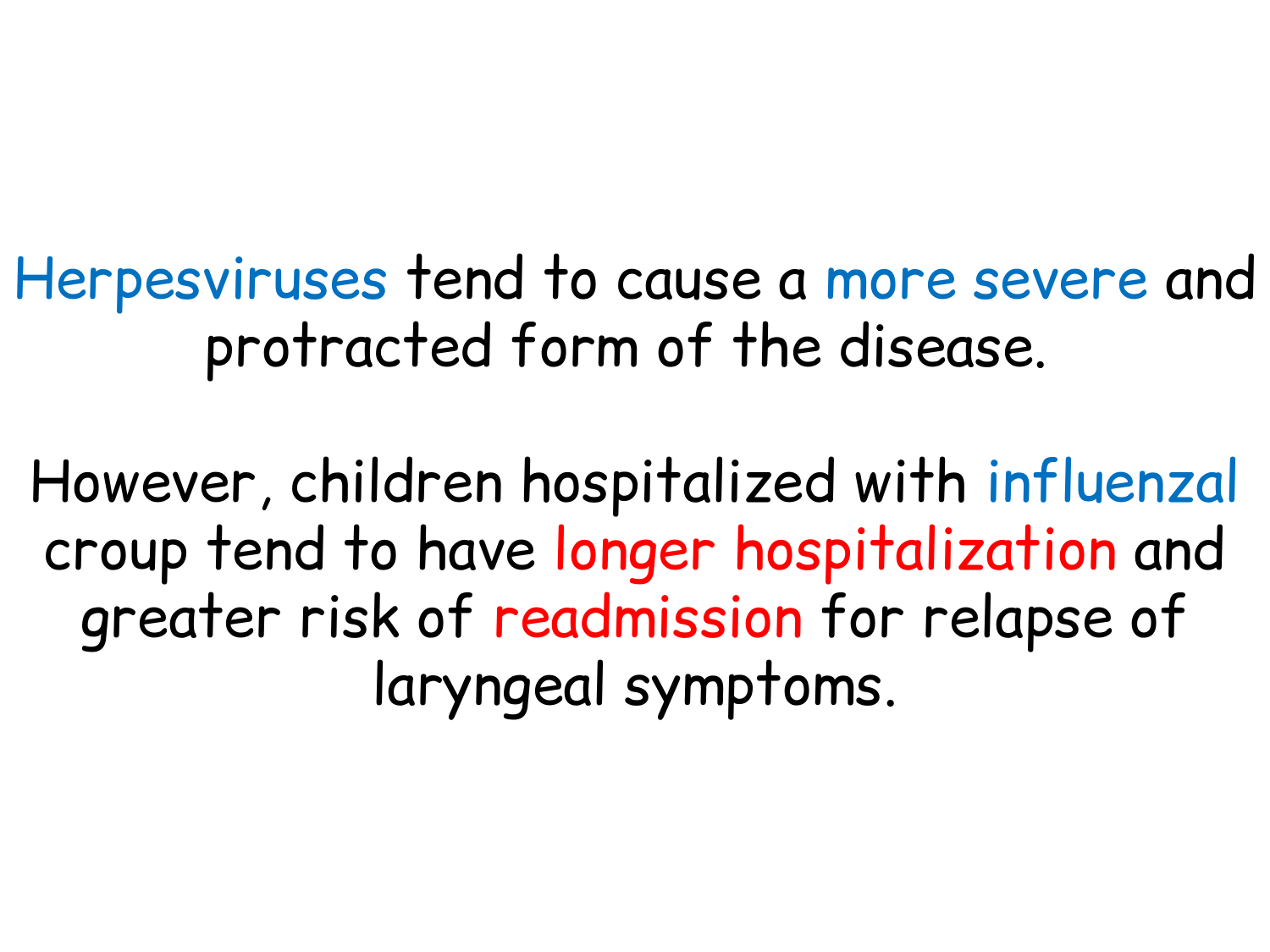

Herpesviruses tend to cause a more severe and protracted form of the disease.

However, children hospitalized with influenzal croup tend to have longer hospitalization and greater risk of readmission for relapse of laryngeal symptoms.